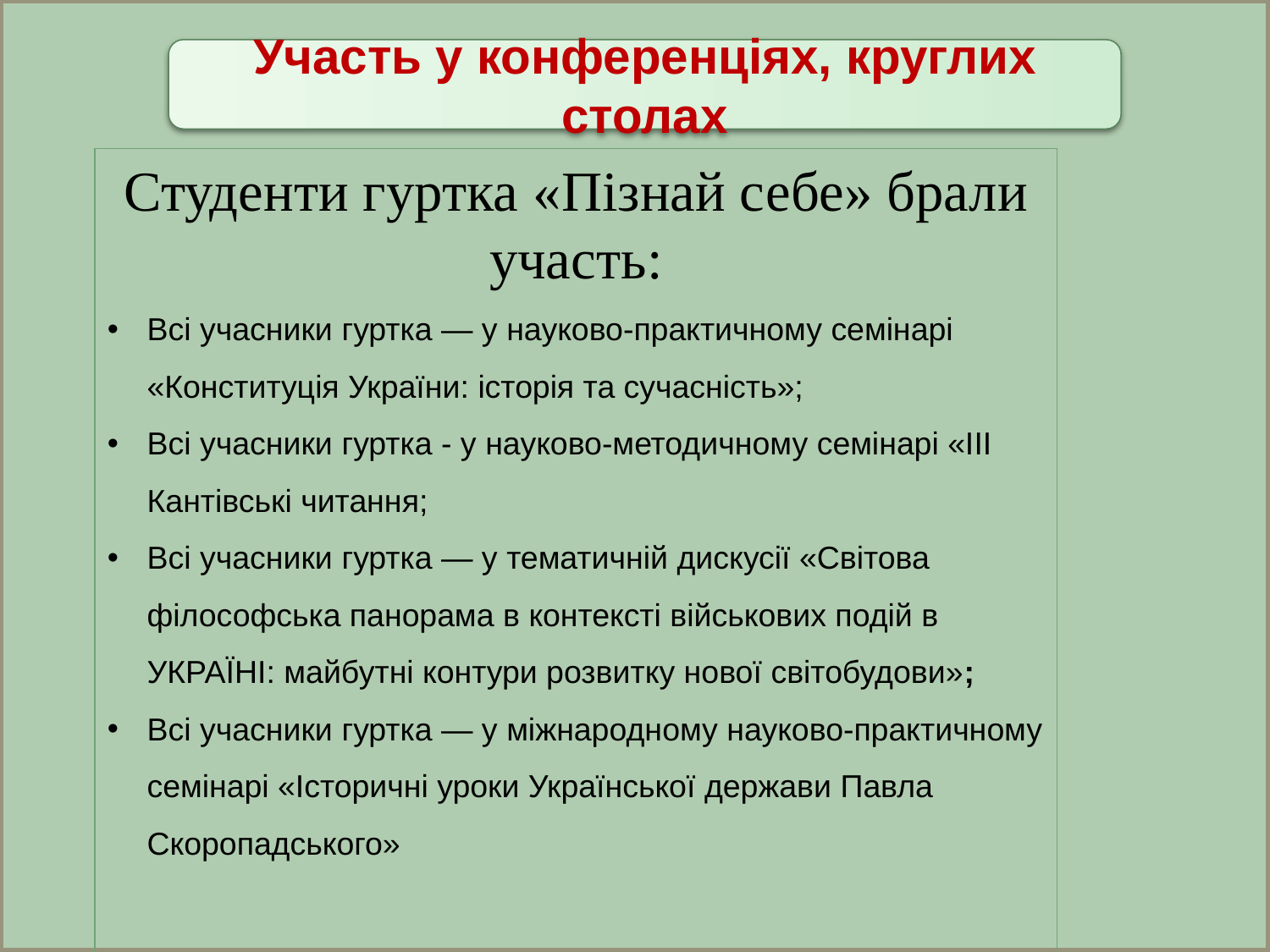

Участь у конференціях, круглих столах
Студенти гуртка «Пізнай себе» брали участь:
Всі учасники гуртка — у науково-практичному семінарі «Конституція України: історія та сучасність»;
Всі учасники гуртка - у науково-методичному семінарі «ІІІ Кантівські читання;
Всі учасники гуртка — у тематичній дискусії «Світова філософська панорама в контексті військових подій в УКРАЇНІ: майбутні контури розвитку нової світобудови»;
Всі учасники гуртка — у міжнародному науково-практичному семінарі «Історичні уроки Української держави Павла Скоропадського»